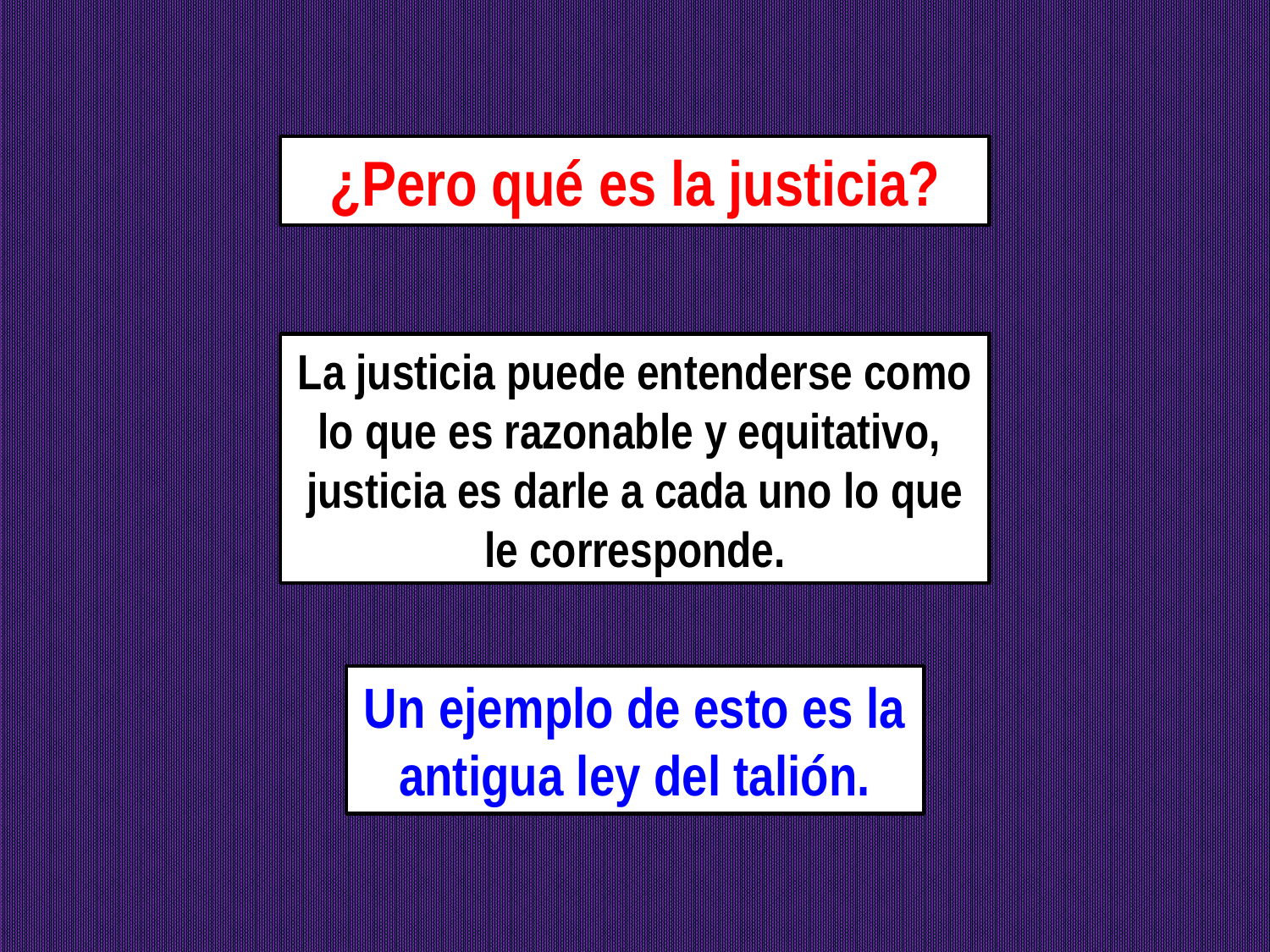

¿Pero qué es la justicia?
La justicia puede entenderse como lo que es razonable y equitativo,
justicia es darle a cada uno lo que le corresponde.
Un ejemplo de esto es la antigua ley del talión.